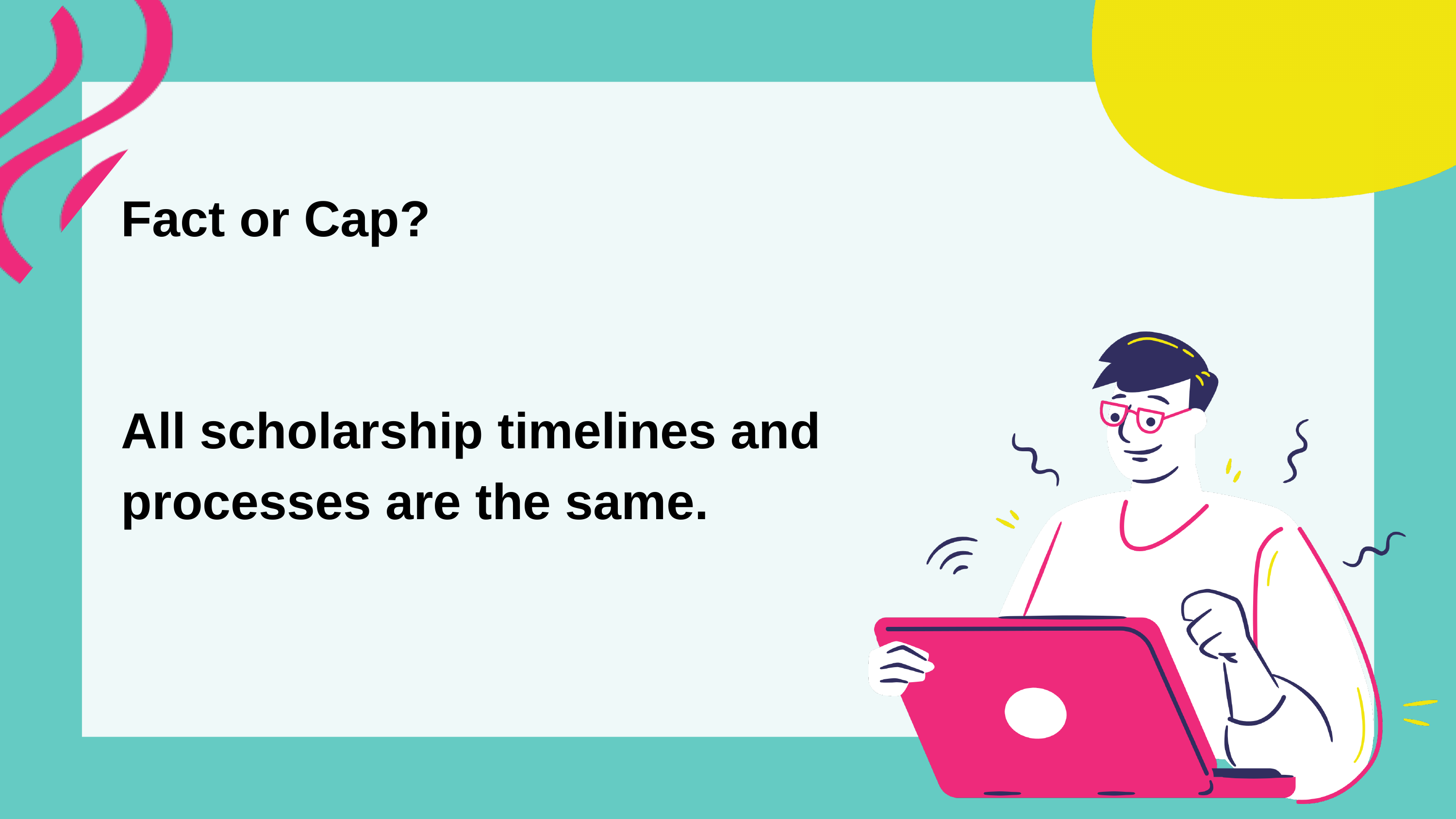

Fact or Cap?

All scholarship timelines and processes are the same.